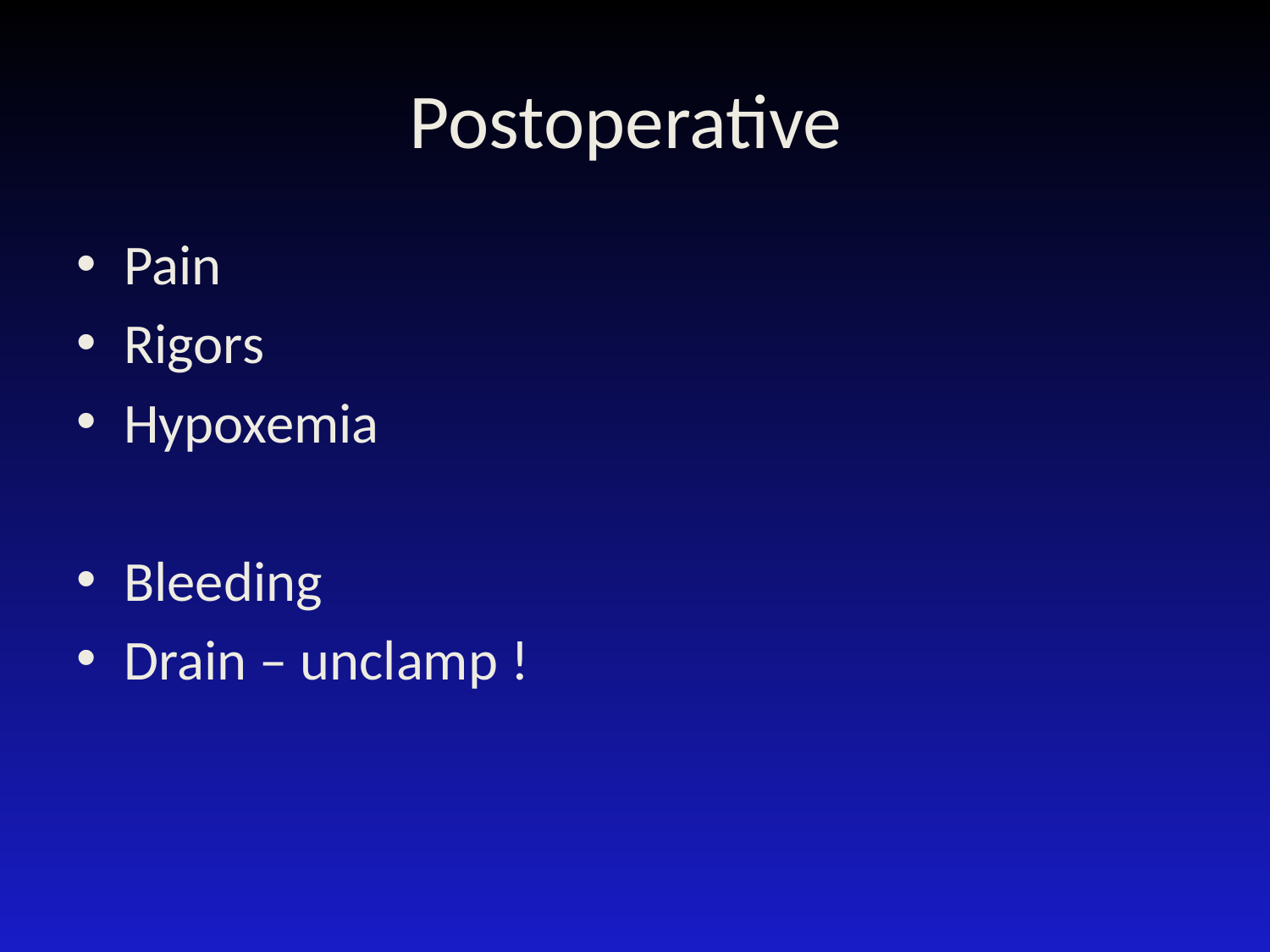

# Postoperative
Pain
Rigors
Hypoxemia

Bleeding
Drain – unclamp !